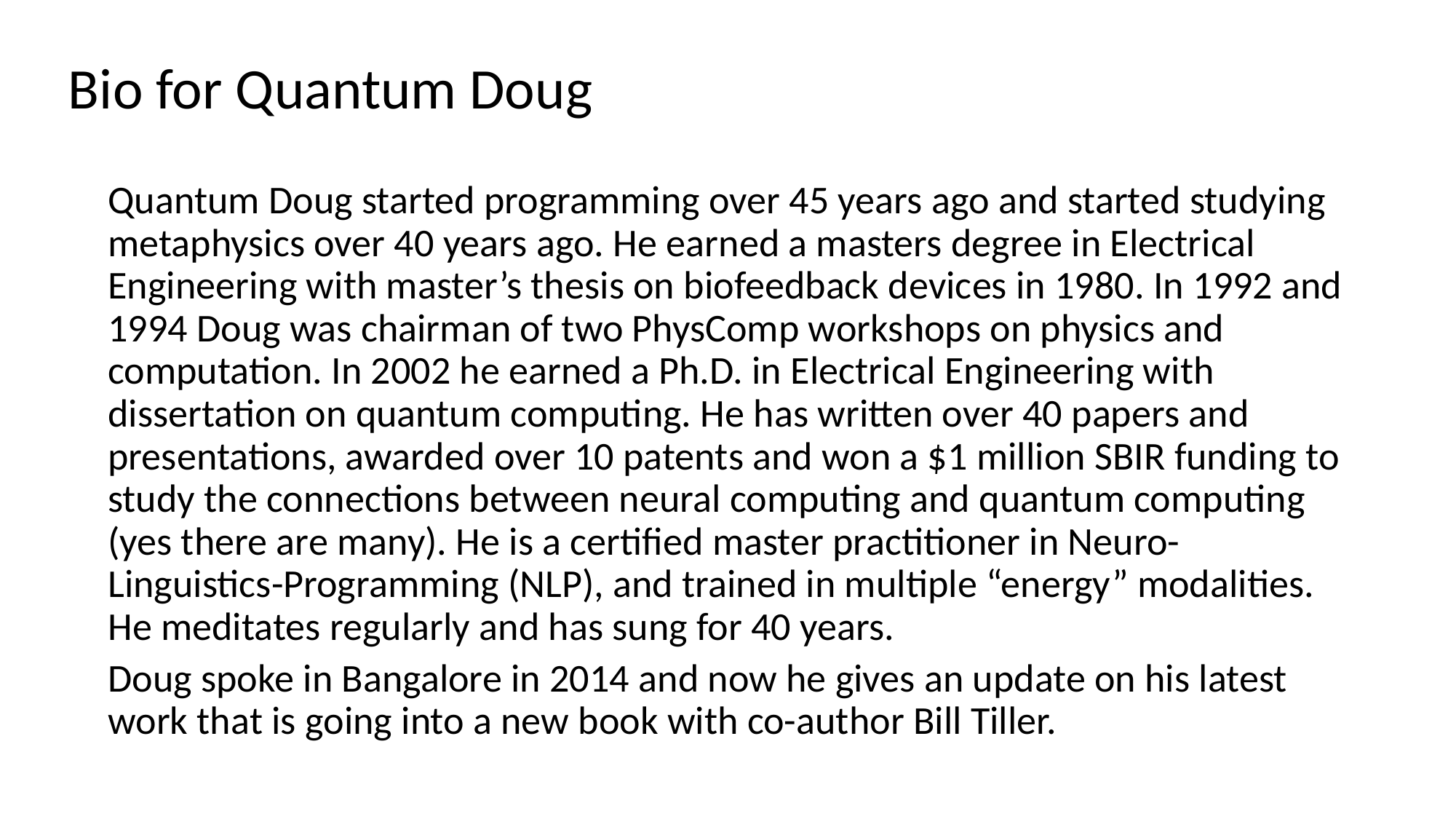

# Bio for Quantum Doug
Quantum Doug started programming over 45 years ago and started studying metaphysics over 40 years ago. He earned a masters degree in Electrical Engineering with master’s thesis on biofeedback devices in 1980. In 1992 and 1994 Doug was chairman of two PhysComp workshops on physics and computation. In 2002 he earned a Ph.D. in Electrical Engineering with dissertation on quantum computing. He has written over 40 papers and presentations, awarded over 10 patents and won a $1 million SBIR funding to study the connections between neural computing and quantum computing (yes there are many). He is a certified master practitioner in Neuro-Linguistics-Programming (NLP), and trained in multiple “energy” modalities. He meditates regularly and has sung for 40 years.
Doug spoke in Bangalore in 2014 and now he gives an update on his latest work that is going into a new book with co-author Bill Tiller.